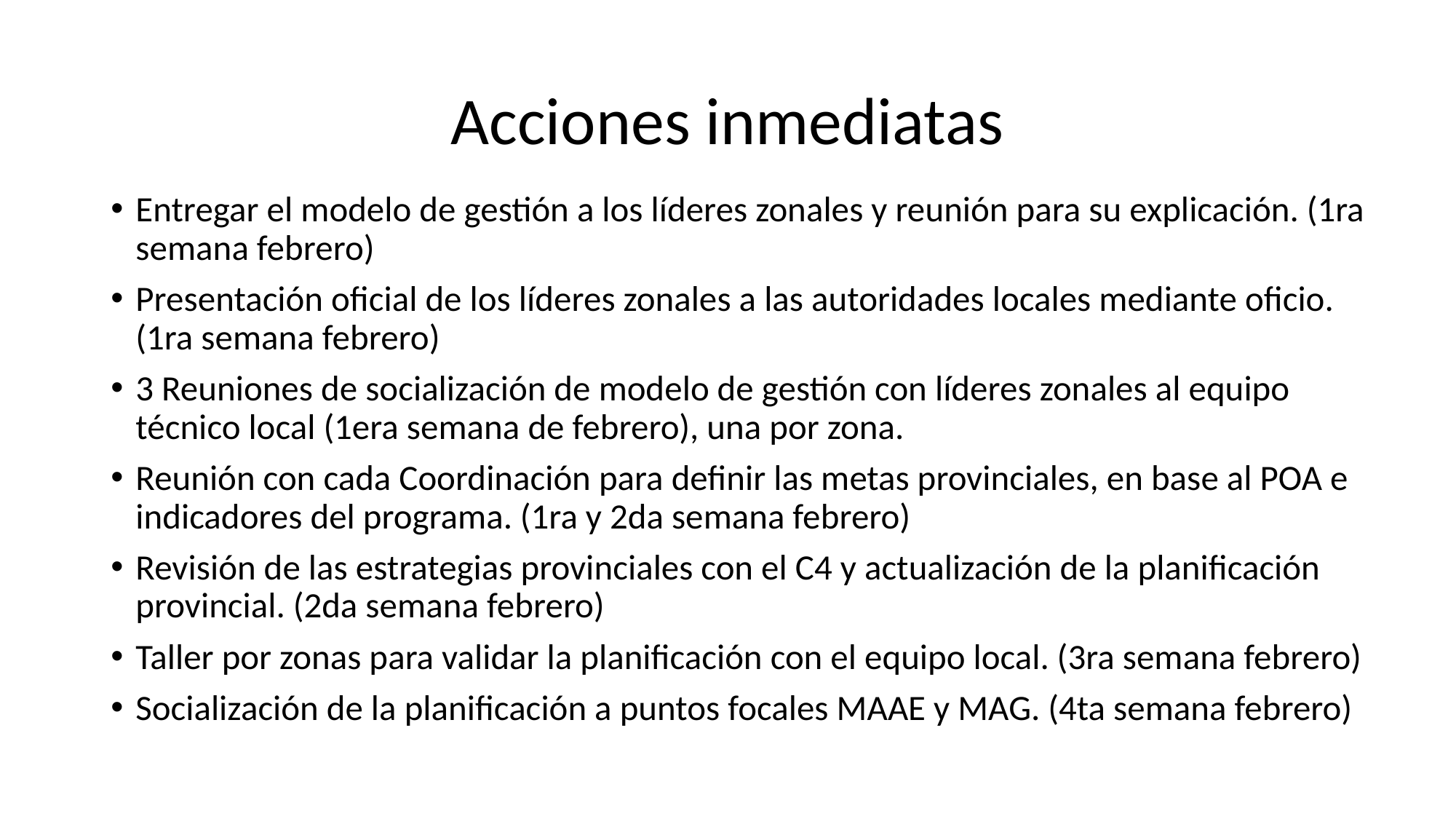

# Acciones inmediatas
Entregar el modelo de gestión a los líderes zonales y reunión para su explicación. (1ra semana febrero)
Presentación oficial de los líderes zonales a las autoridades locales mediante oficio. (1ra semana febrero)
3 Reuniones de socialización de modelo de gestión con líderes zonales al equipo técnico local (1era semana de febrero), una por zona.
Reunión con cada Coordinación para definir las metas provinciales, en base al POA e indicadores del programa. (1ra y 2da semana febrero)
Revisión de las estrategias provinciales con el C4 y actualización de la planificación provincial. (2da semana febrero)
Taller por zonas para validar la planificación con el equipo local. (3ra semana febrero)
Socialización de la planificación a puntos focales MAAE y MAG. (4ta semana febrero)